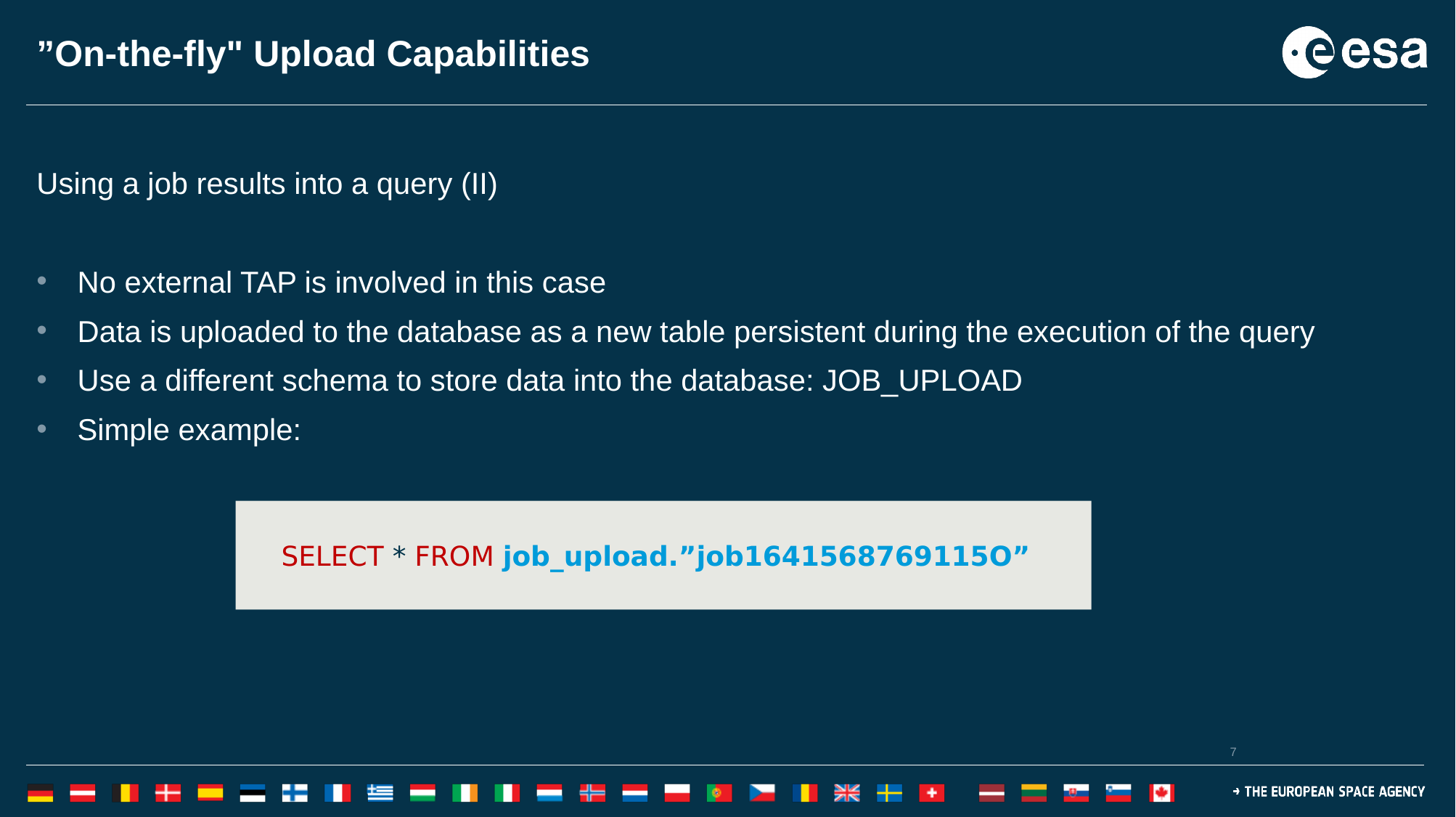

# ”On-the-fly" Upload Capabilities
Using a job results into a query (II)

No external TAP is involved in this case
Data is uploaded to the database as a new table persistent during the execution of the query
Use a different schema to store data into the database: JOB_UPLOAD
Simple example:

    SELECT * FROM job_upload.”job1641568769115O”